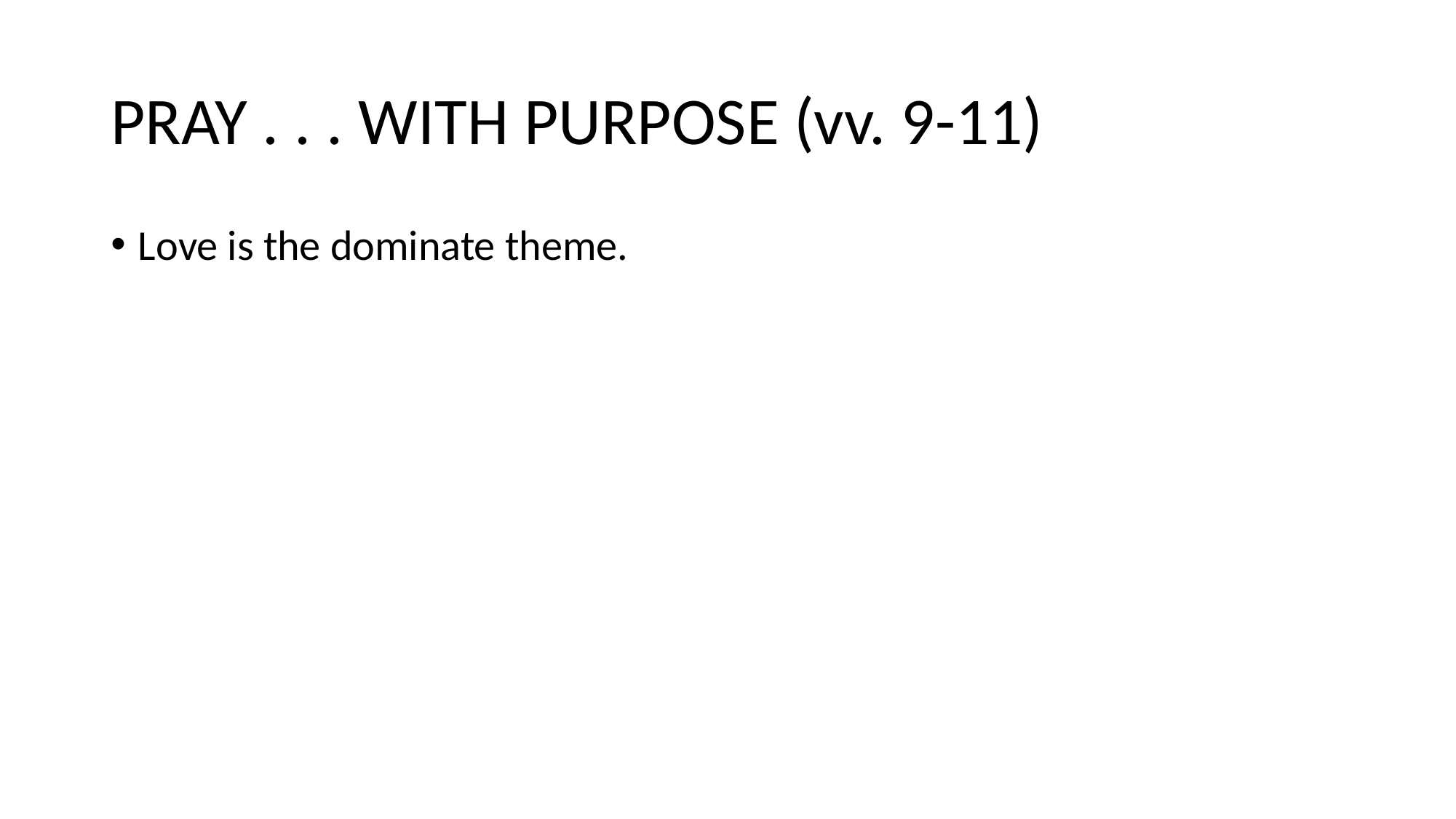

# PRAY . . . WITH PURPOSE (vv. 9-11)
Love is the dominate theme.